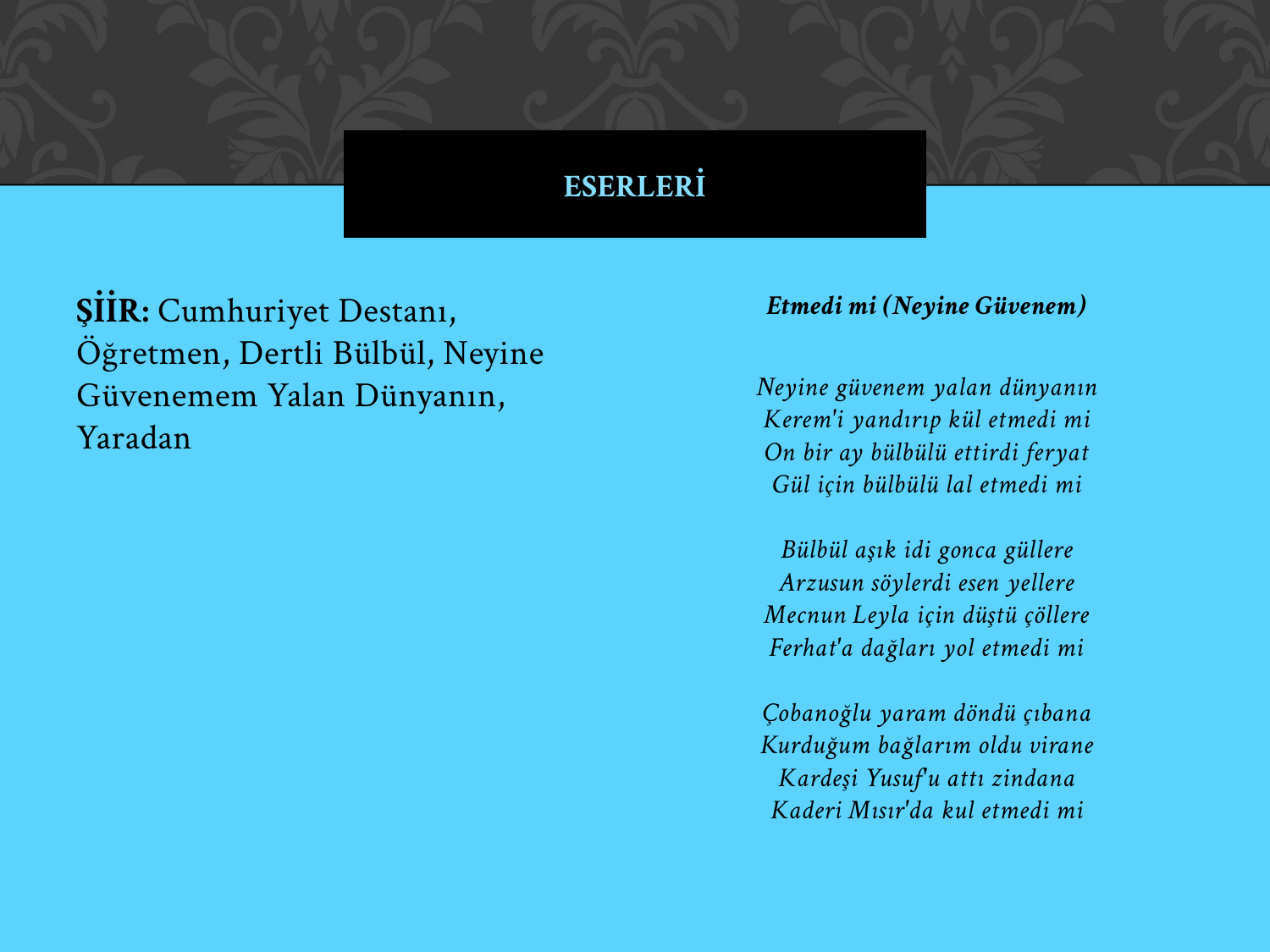

# eserlerİ
ŞİİR: Cumhuriyet Destanı, Öğretmen, Dertli Bülbül, Neyine Güvenemem Yalan Dünyanın, Yaradan

Etmedi mi (Neyine Güvenem)

Neyine güvenem yalan dünyanın
Kerem'i yandırıp kül etmedi mi
On bir ay bülbülü ettirdi feryat
Gül için bülbülü lal etmedi mi
Bülbül aşık idi gonca güllere
Arzusun söylerdi esen yellere
Mecnun Leyla için düştü çöllere
Ferhat'a dağları yol etmedi mi
Çobanoğlu yaram döndü çıbana
Kurduğum bağlarım oldu virane
Kardeşi Yusuf'u attı zindana
Kaderi Mısır'da kul etmedi mi